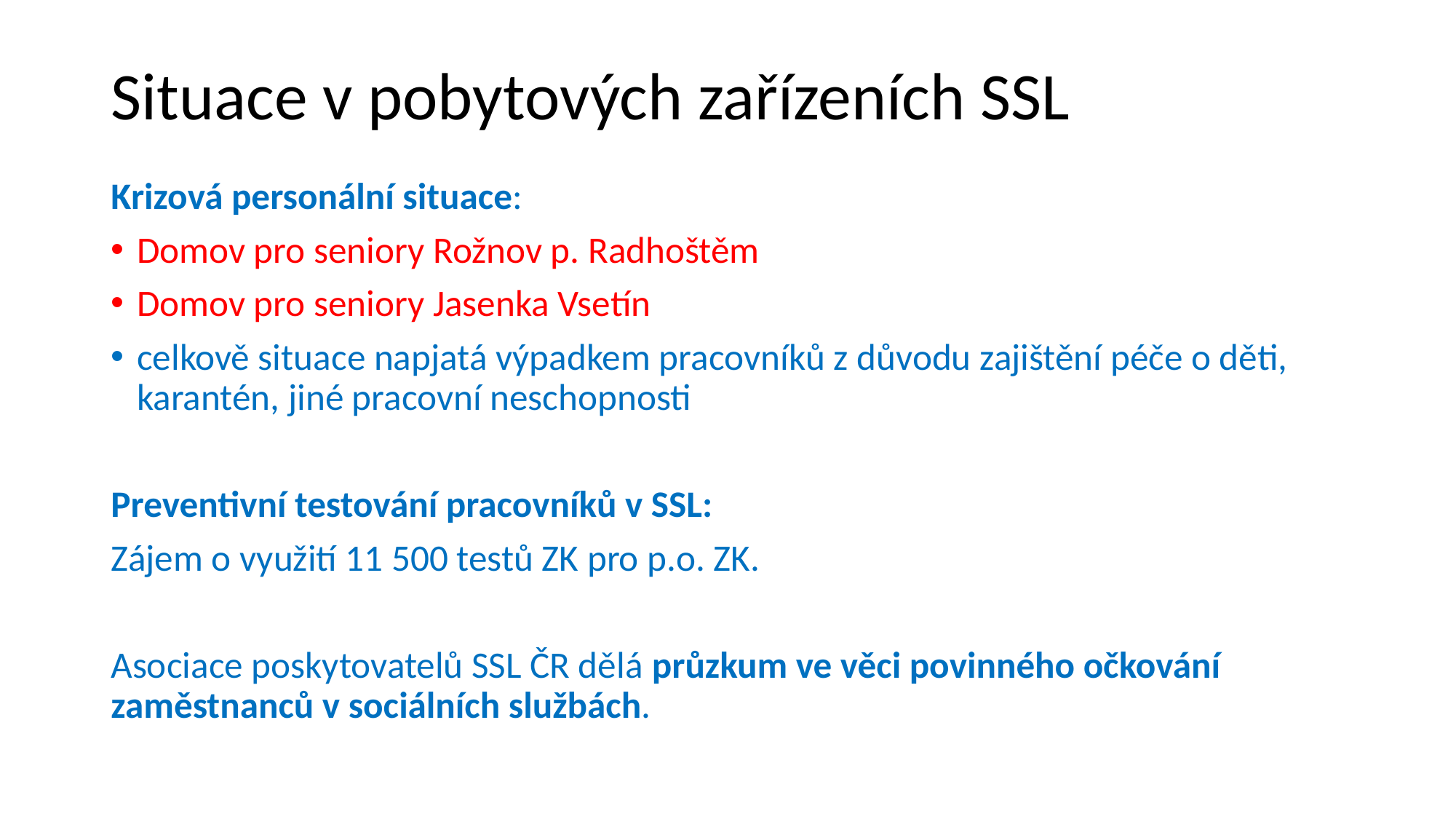

# Situace v pobytových zařízeních SSL
Krizová personální situace:
Domov pro seniory Rožnov p. Radhoštěm
Domov pro seniory Jasenka Vsetín
celkově situace napjatá výpadkem pracovníků z důvodu zajištění péče o děti, karantén, jiné pracovní neschopnosti

Preventivní testování pracovníků v SSL:
Zájem o využití 11 500 testů ZK pro p.o. ZK.

Asociace poskytovatelů SSL ČR dělá průzkum ve věci povinného očkování zaměstnanců v sociálních službách.